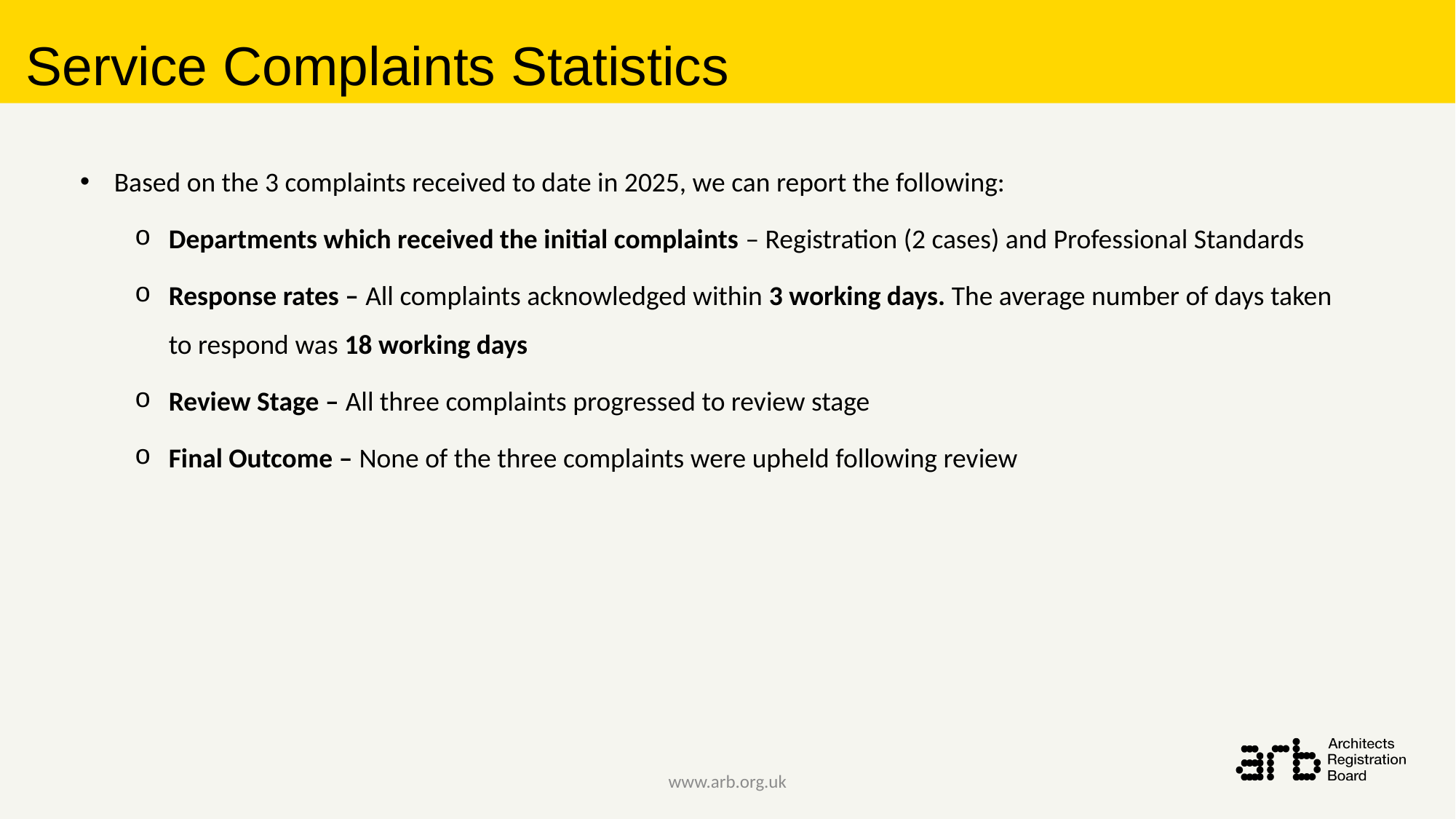

# Service Complaints Statistics
Based on the 3 complaints received to date in 2025, we can report the following:
Departments which received the initial complaints – Registration (2 cases) and Professional Standards
Response rates – All complaints acknowledged within 3 working days. The average number of days taken to respond was 18 working days
Review Stage – All three complaints progressed to review stage
Final Outcome – None of the three complaints were upheld following review

www.arb.org.uk